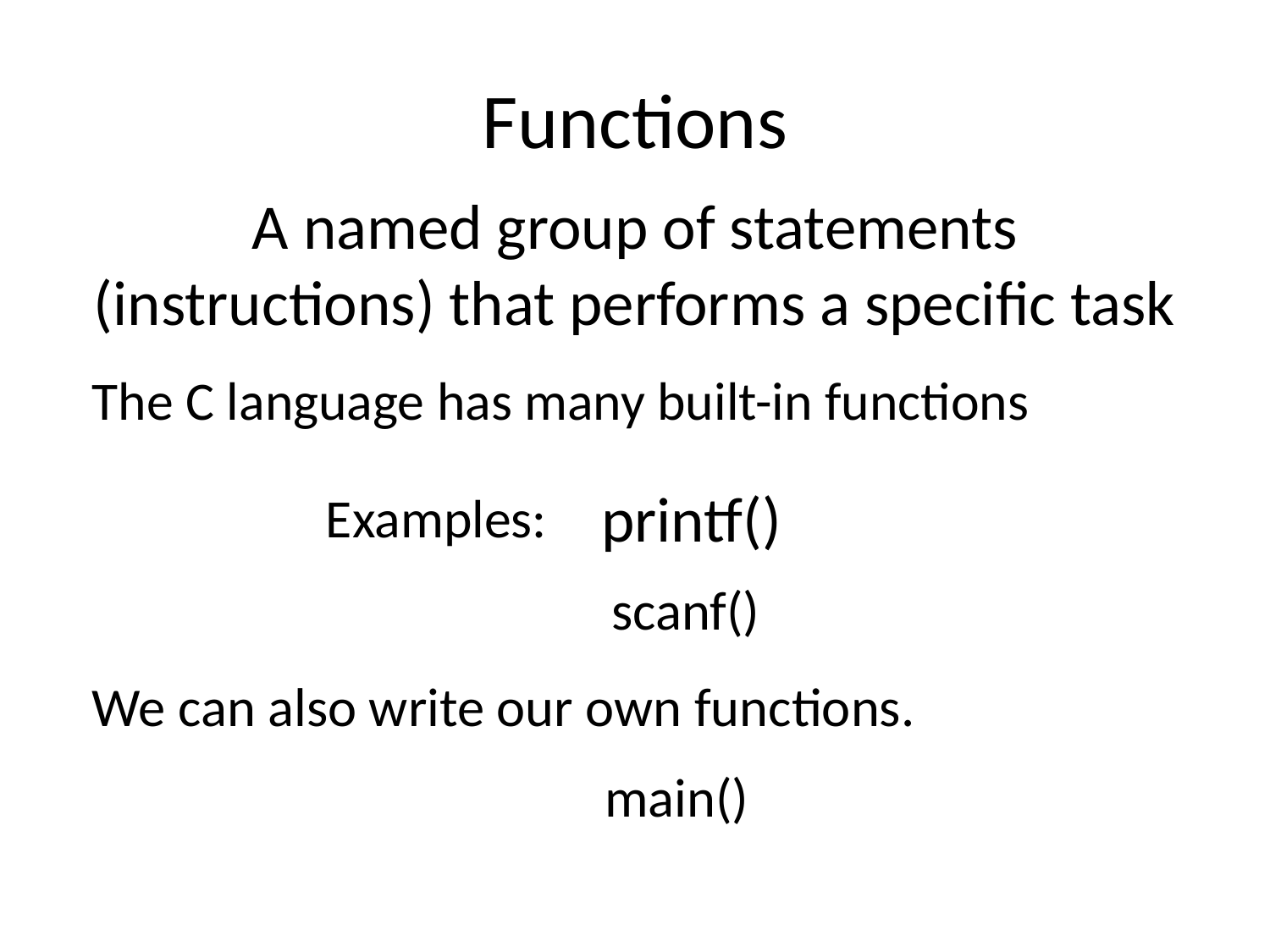

# Functions
A named group of statements (instructions) that performs a specific task
The C language has many built-in functions
printf()
Examples:
scanf()

We can also write our own functions.
main()